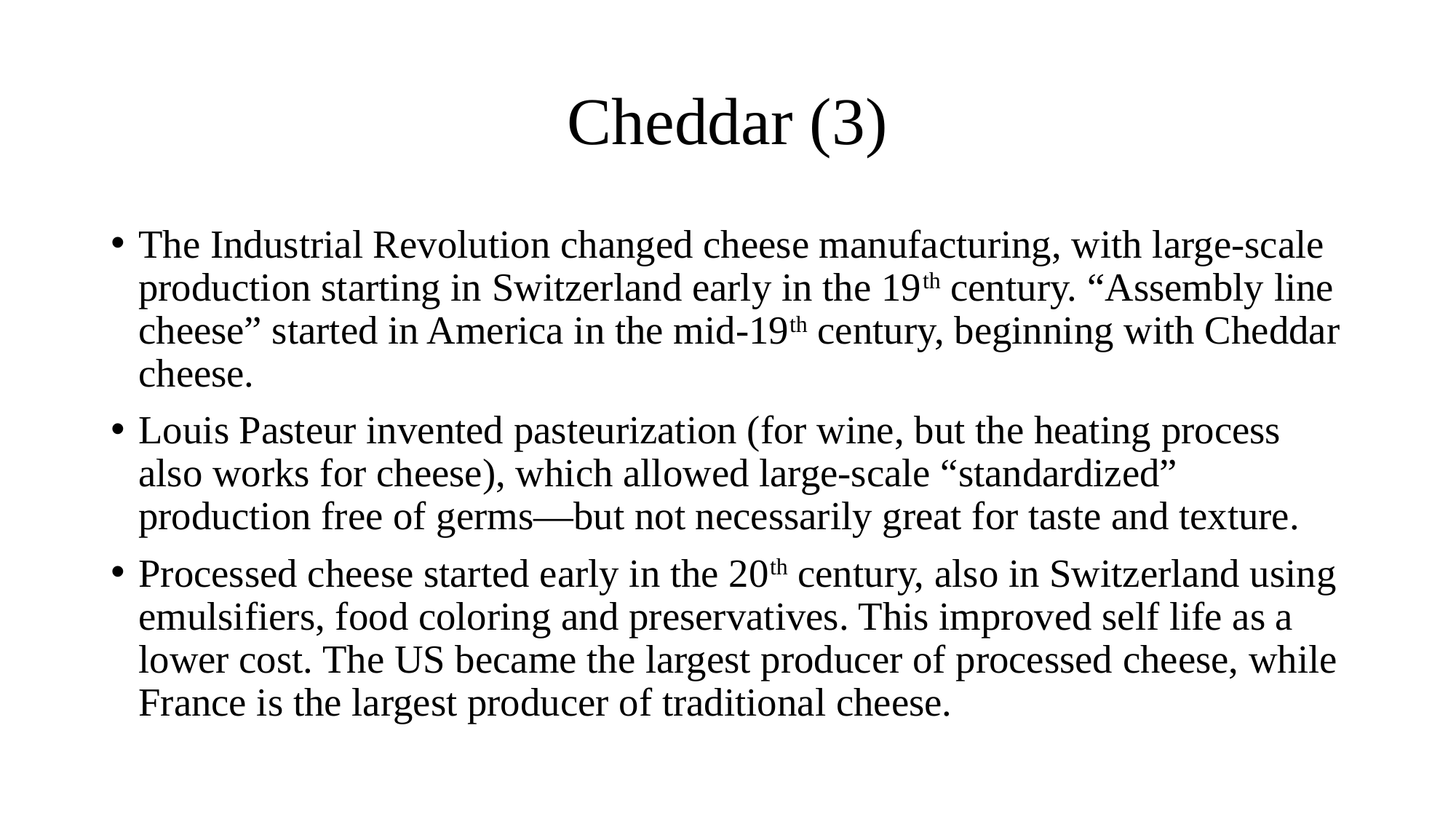

# Cheddar (3)
The Industrial Revolution changed cheese manufacturing, with large-scale production starting in Switzerland early in the 19th century. “Assembly line cheese” started in America in the mid-19th century, beginning with Cheddar cheese.
Louis Pasteur invented pasteurization (for wine, but the heating process also works for cheese), which allowed large-scale “standardized” production free of germs—but not necessarily great for taste and texture.
Processed cheese started early in the 20th century, also in Switzerland using emulsifiers, food coloring and preservatives. This improved self life as a lower cost. The US became the largest producer of processed cheese, while France is the largest producer of traditional cheese.